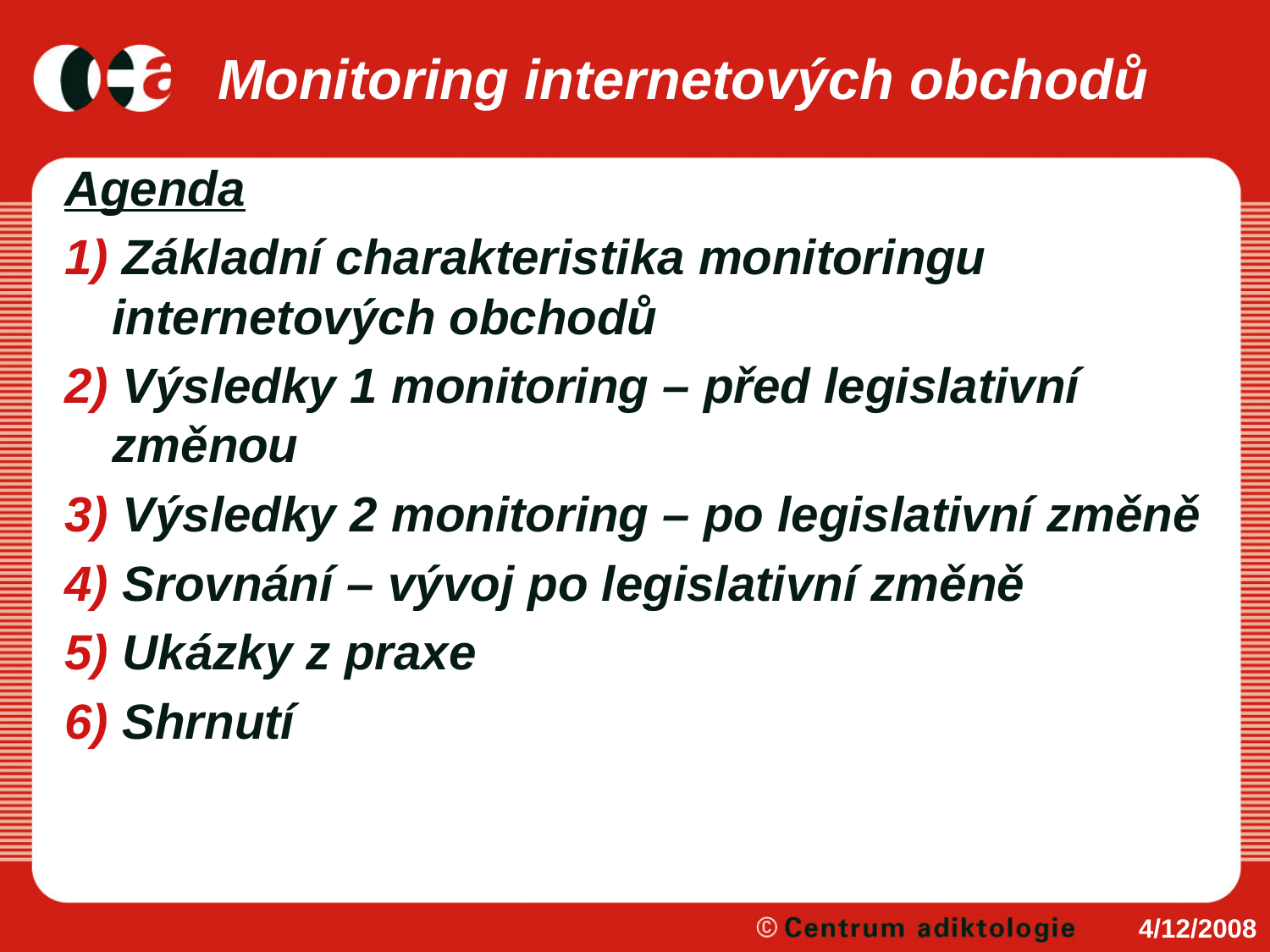

# Monitoring internetových obchodů
Agenda
1) Základní charakteristika monitoringu internetových obchodů
2) Výsledky 1 monitoring – před legislativní změnou
3) Výsledky 2 monitoring – po legislativní změně
4) Srovnání – vývoj po legislativní změně
5) Ukázky z praxe
6) Shrnutí

4/12/2008